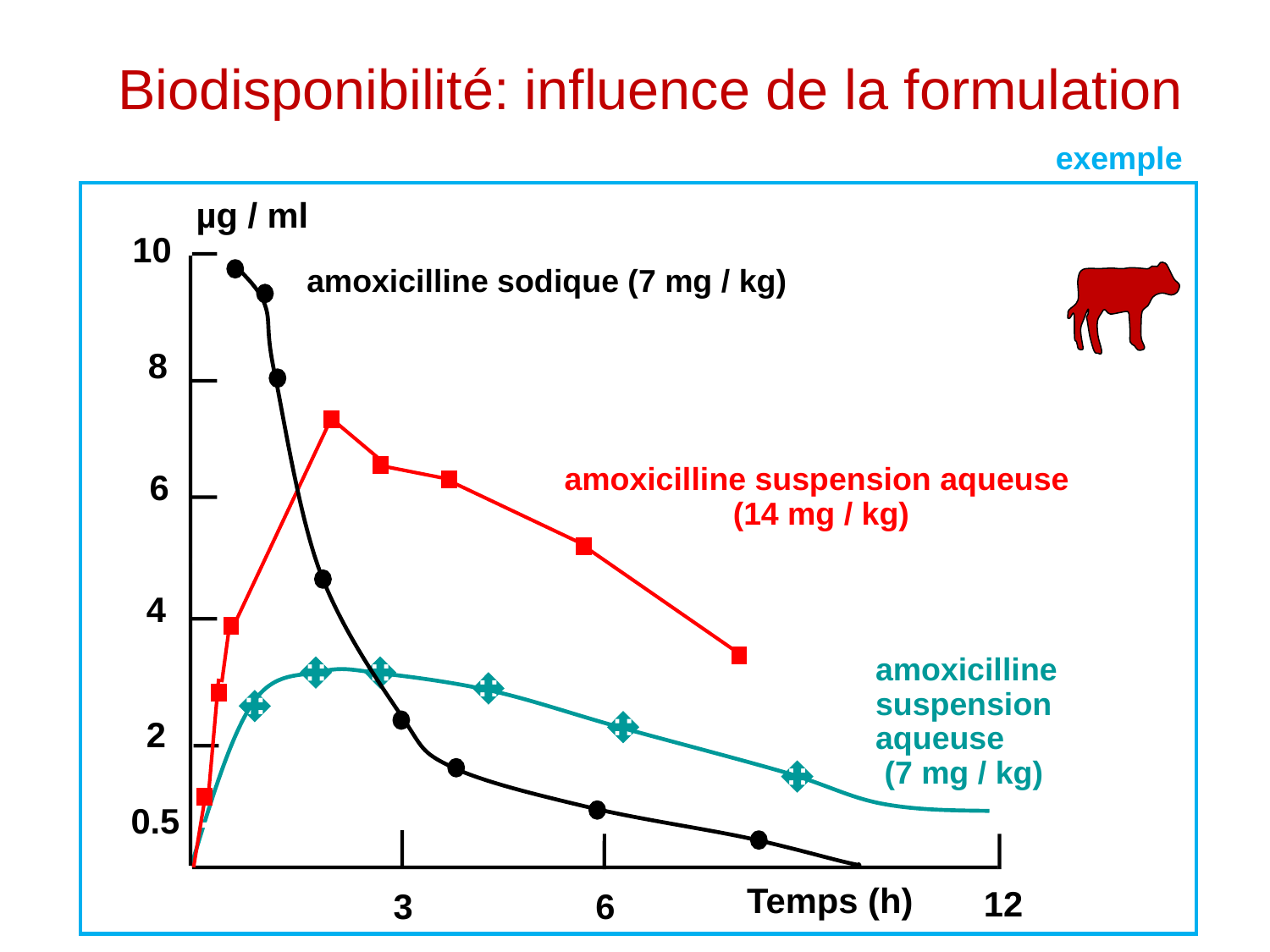

# Biodisponibilité: influence de la formulation
exemple

µg / ml
10

amoxicilline sodique (7 mg / kg)

8

amoxicilline suspension aqueuse
 (14 mg / kg)

6

4

amoxicilline
suspension
aqueuse
 (7 mg / kg)

2

0.5

Temps (h)
12
3
6